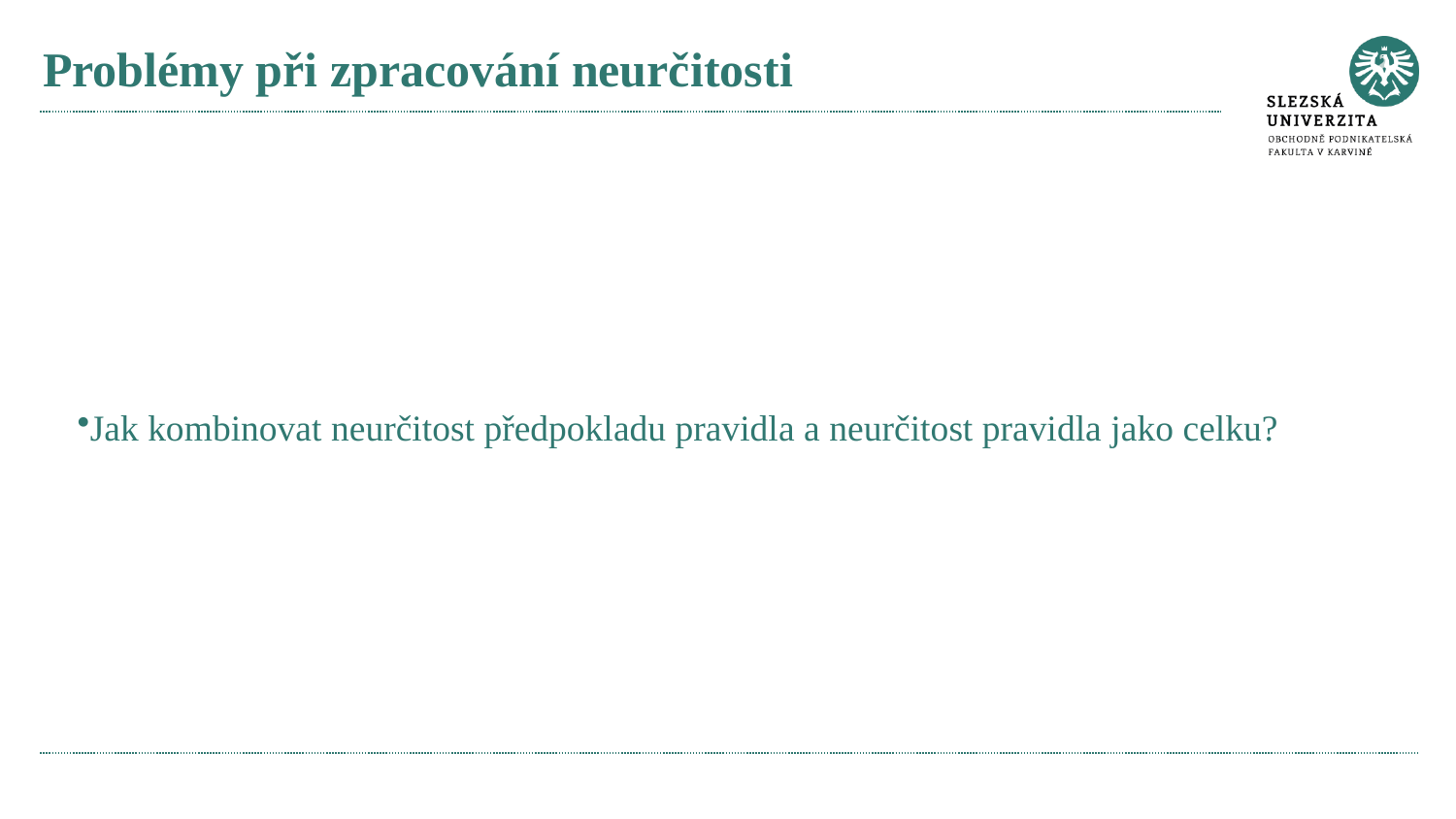

# Problémy při zpracování neurčitosti
Jak kombinovat neurčitost předpokladu pravidla a neurčitost pravidla jako celku?